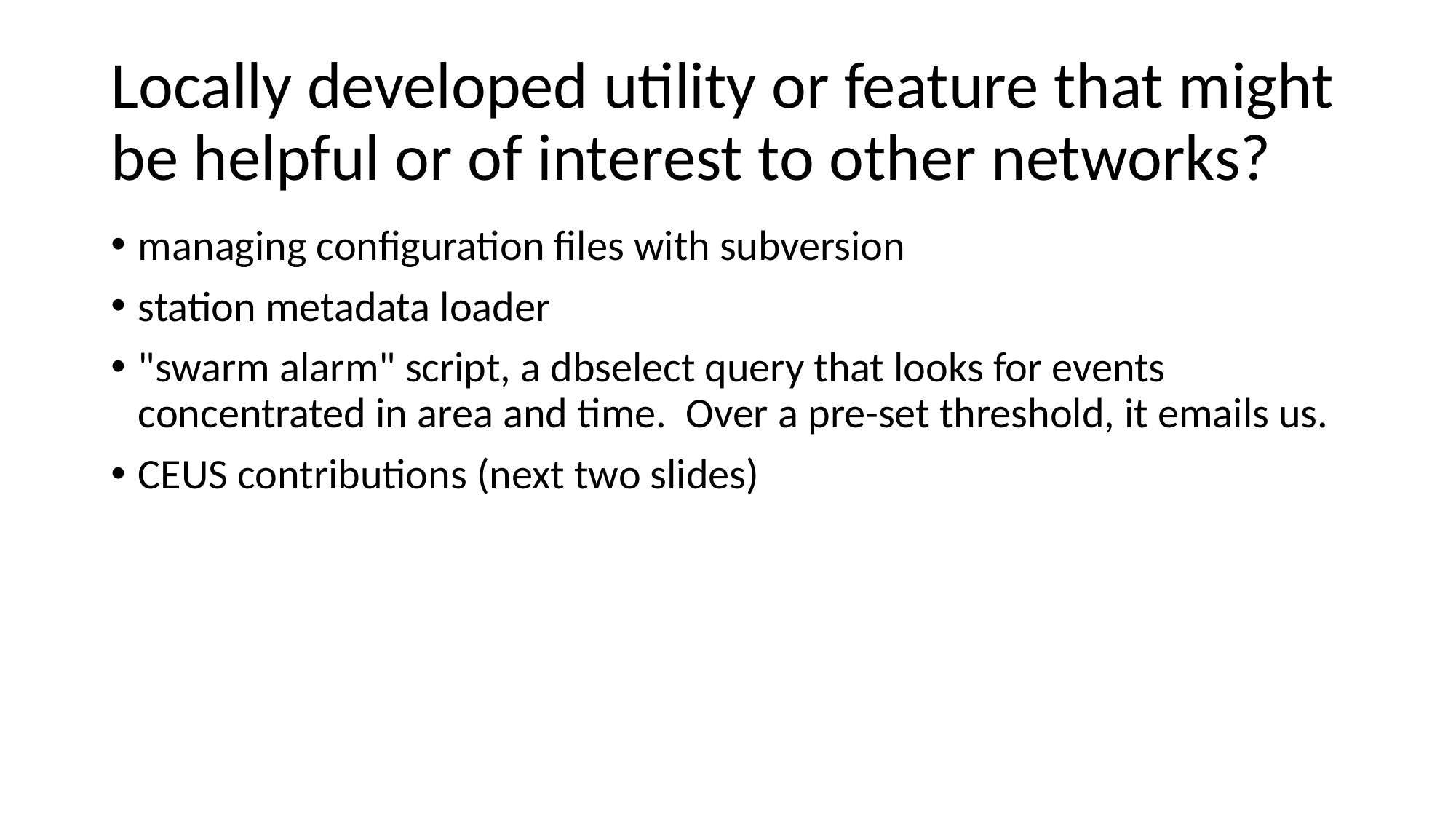

# Locally developed utility or feature that might be helpful or of interest to other networks?
managing configuration files with subversion
station metadata loader
"swarm alarm" script, a dbselect query that looks for events concentrated in area and time.  Over a pre-set threshold, it emails us.
CEUS contributions (next two slides)